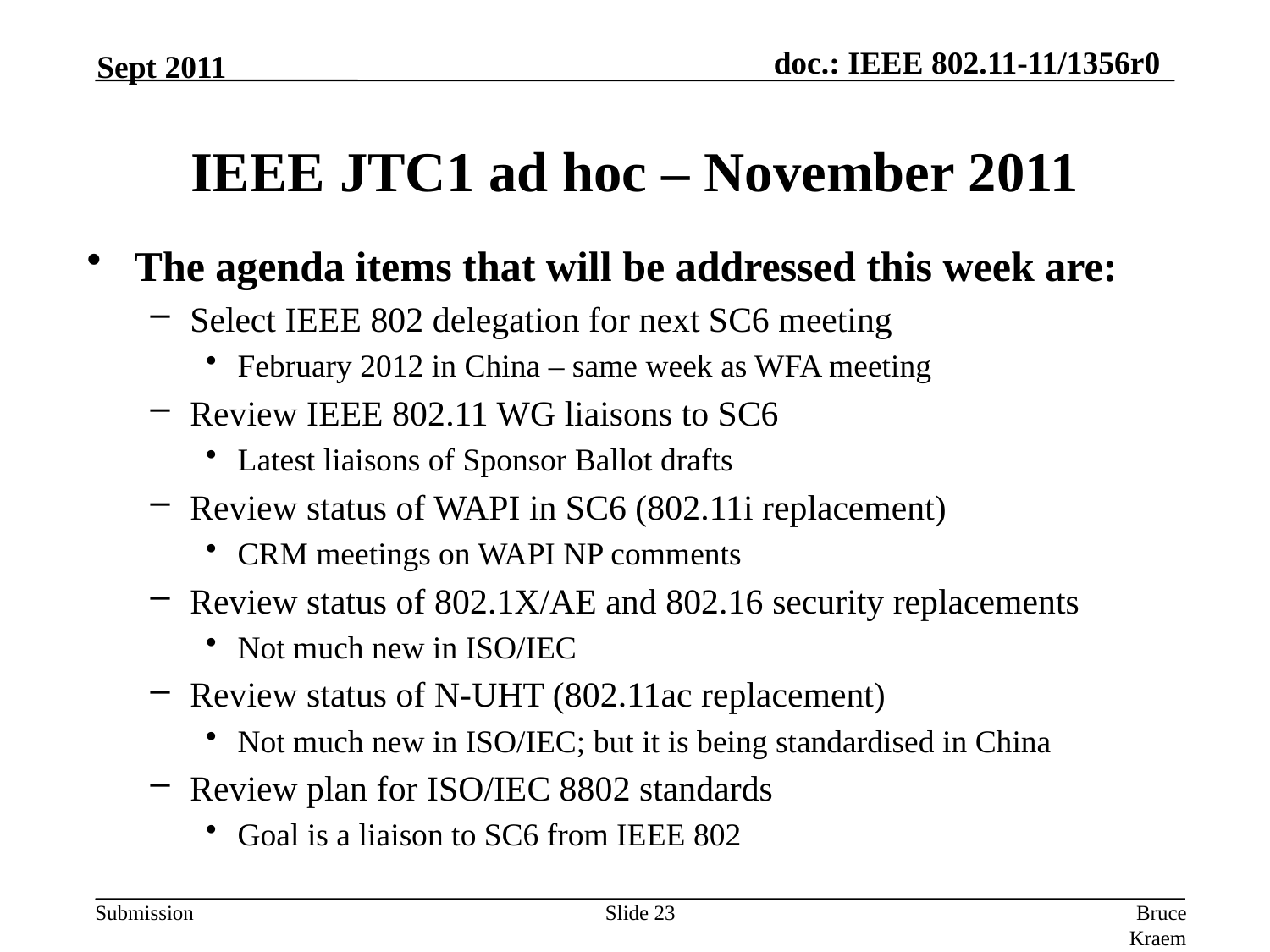

IEEE JTC1 ad hoc – November 2011
Sept 2011
The agenda items that will be addressed this week are:
Select IEEE 802 delegation for next SC6 meeting
February 2012 in China – same week as WFA meeting
Review IEEE 802.11 WG liaisons to SC6
Latest liaisons of Sponsor Ballot drafts
Review status of WAPI in SC6 (802.11i replacement)
CRM meetings on WAPI NP comments
Review status of 802.1X/AE and 802.16 security replacements
Not much new in ISO/IEC
Review status of N-UHT (802.11ac replacement)
Not much new in ISO/IEC; but it is being standardised in China
Review plan for ISO/IEC 8802 standards
Goal is a liaison to SC6 from IEEE 802
Slide 23
Bruce Kraemer (Marvell)